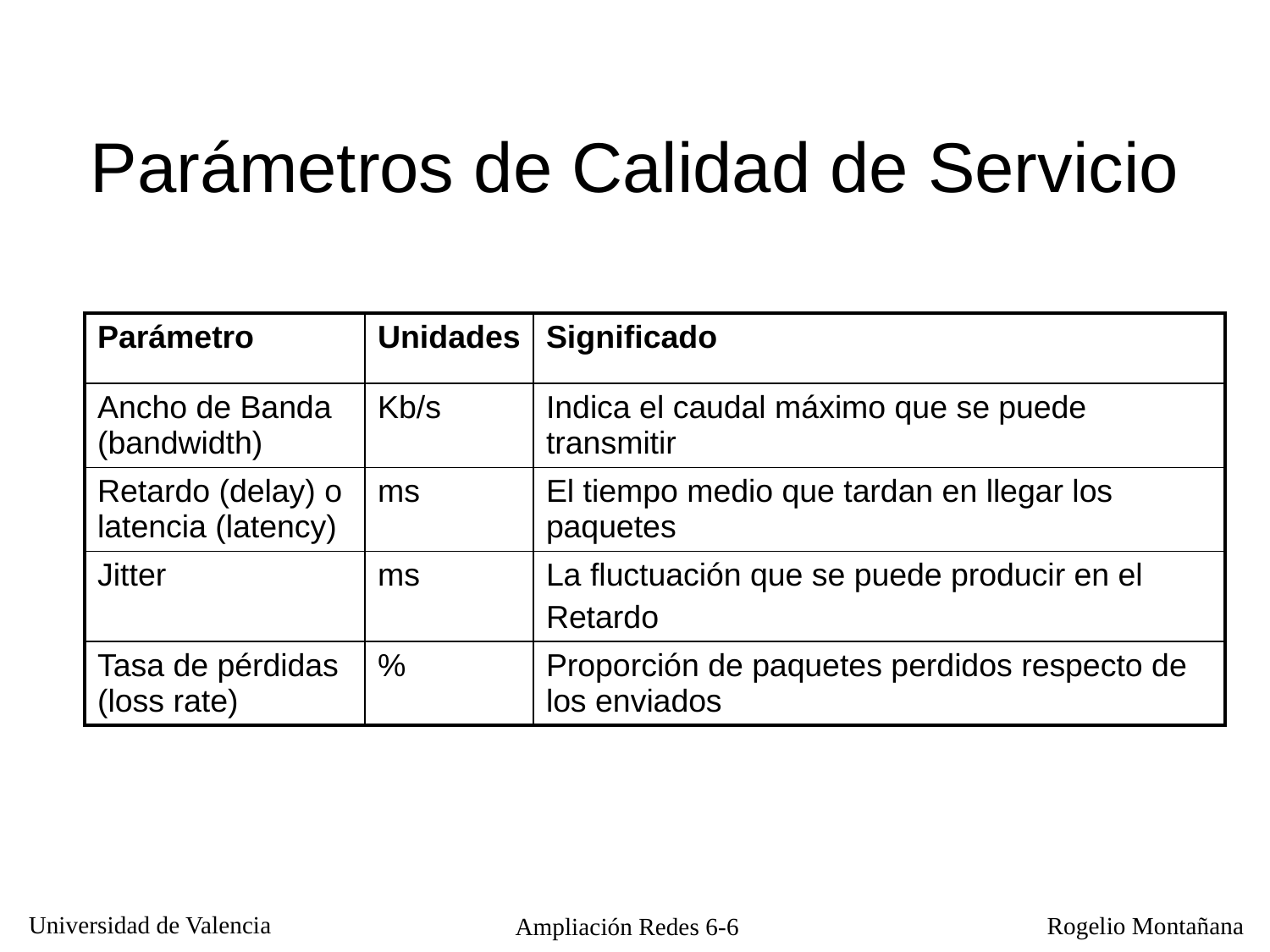

Parámetros de Calidad de Servicio
| Parámetro | Unidades | Significado |
| --- | --- | --- |
| Ancho de Banda (bandwidth) | Kb/s | Indica el caudal máximo que se puede transmitir |
| Retardo (delay) o latencia (latency) | ms | El tiempo medio que tardan en llegar los paquetes |
| Jitter | ms | La fluctuación que se puede producir en el Retardo |
| Tasa de pérdidas (loss rate) | % | Proporción de paquetes perdidos respecto de los enviados |
Ampliación Redes 6-6